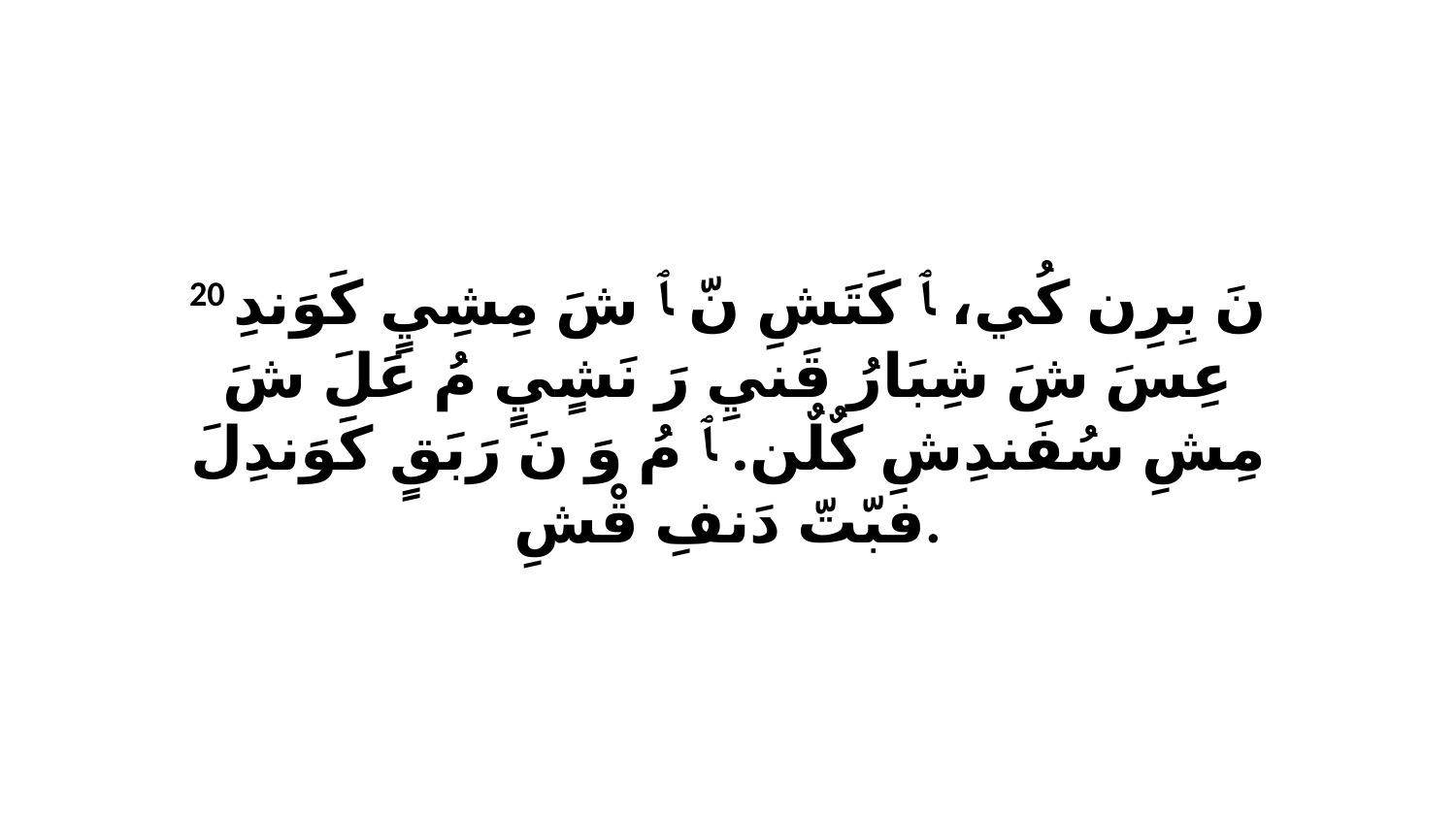

20 نَ بِرِن كُي، ﭑ كَتَشِ نّ ﭑ شَ مِشِيٍ كَوَندِ عِسَ شَ شِبَارُ قَنيِ رَ نَشٍيٍ مُ عَلَ شَ مِشِ سُفَندِشِ كٌلٌن. ﭑ مُ وَ نَ رَبَقٍ كَوَندِلَ فبّتّ دَنفِ قْشِ.